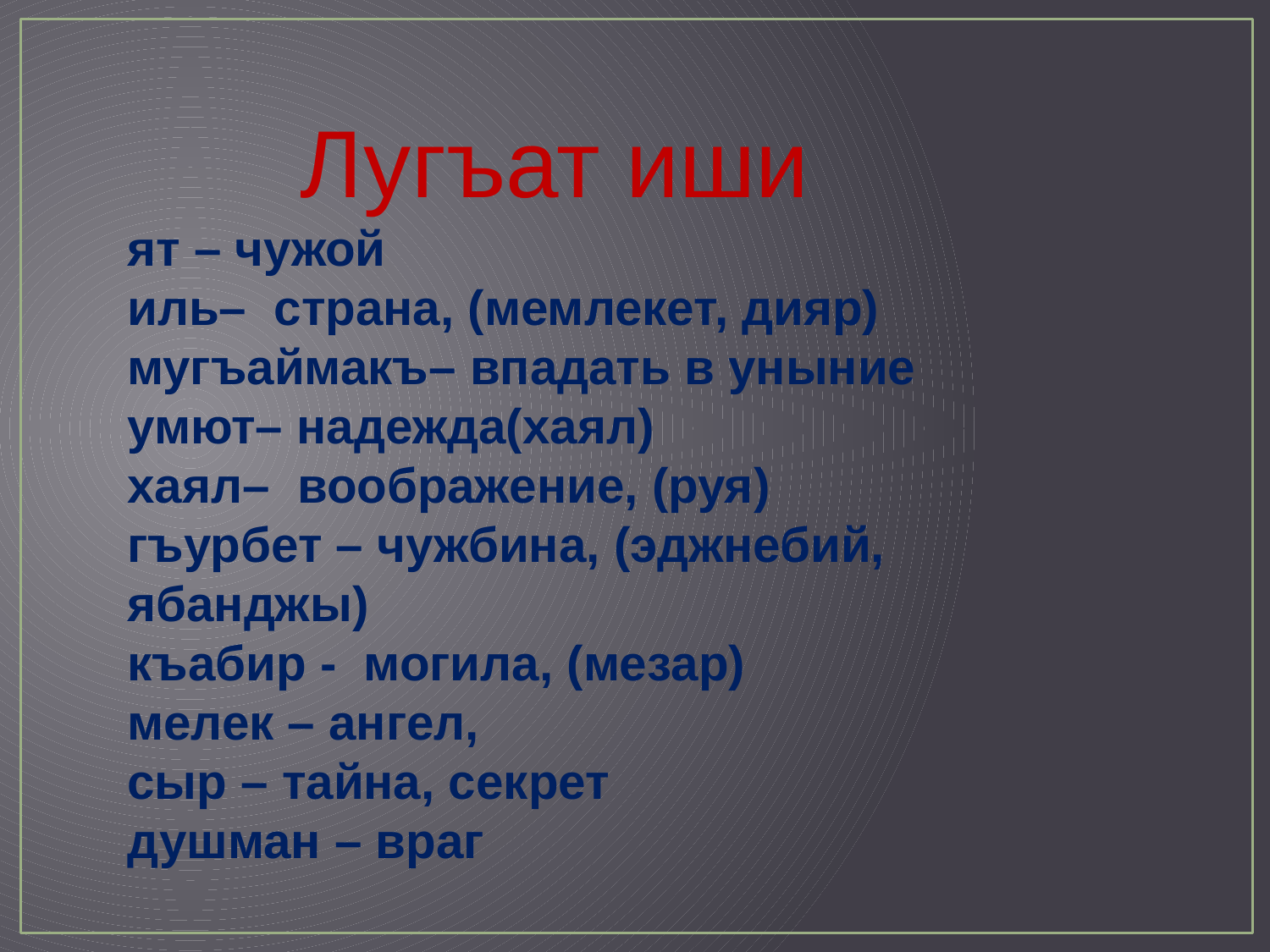

Лугъат иши
ят – чужой
иль–  страна, (мемлекет, дияр)
мугъаймакъ– впадать в уныние
умют– надежда(хаял)
хаял–  воображение, (руя)
гъурбет – чужбина, (эджнебий, ябанджы)
къабир -  могила, (мезар)
мелек – ангел,
сыр – тайна, секрет
душман – враг